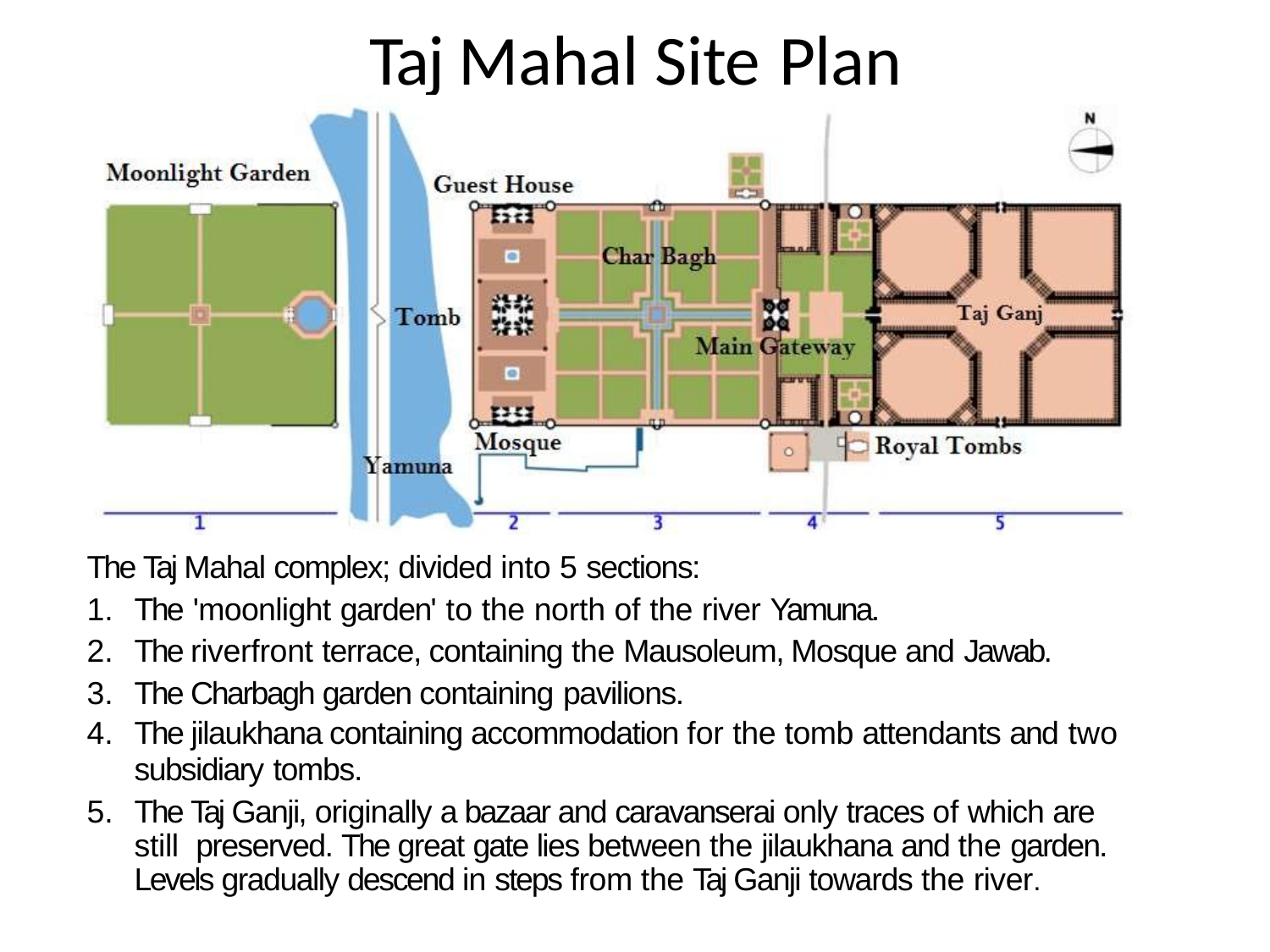

# Taj Mahal Site Plan

The Taj Mahal complex; divided into 5 sections:
The 'moonlight garden' to the north of the river Yamuna.
The riverfront terrace, containing the Mausoleum, Mosque and Jawab.
The Charbagh garden containing pavilions.
The jilaukhana containing accommodation for the tomb attendants and two
subsidiary tombs.
The Taj Ganji, originally a bazaar and caravanserai only traces of which are still  preserved. The great gate lies between the jilaukhana and the garden.
Levels gradually descend in steps from the Taj Ganji towards the river.